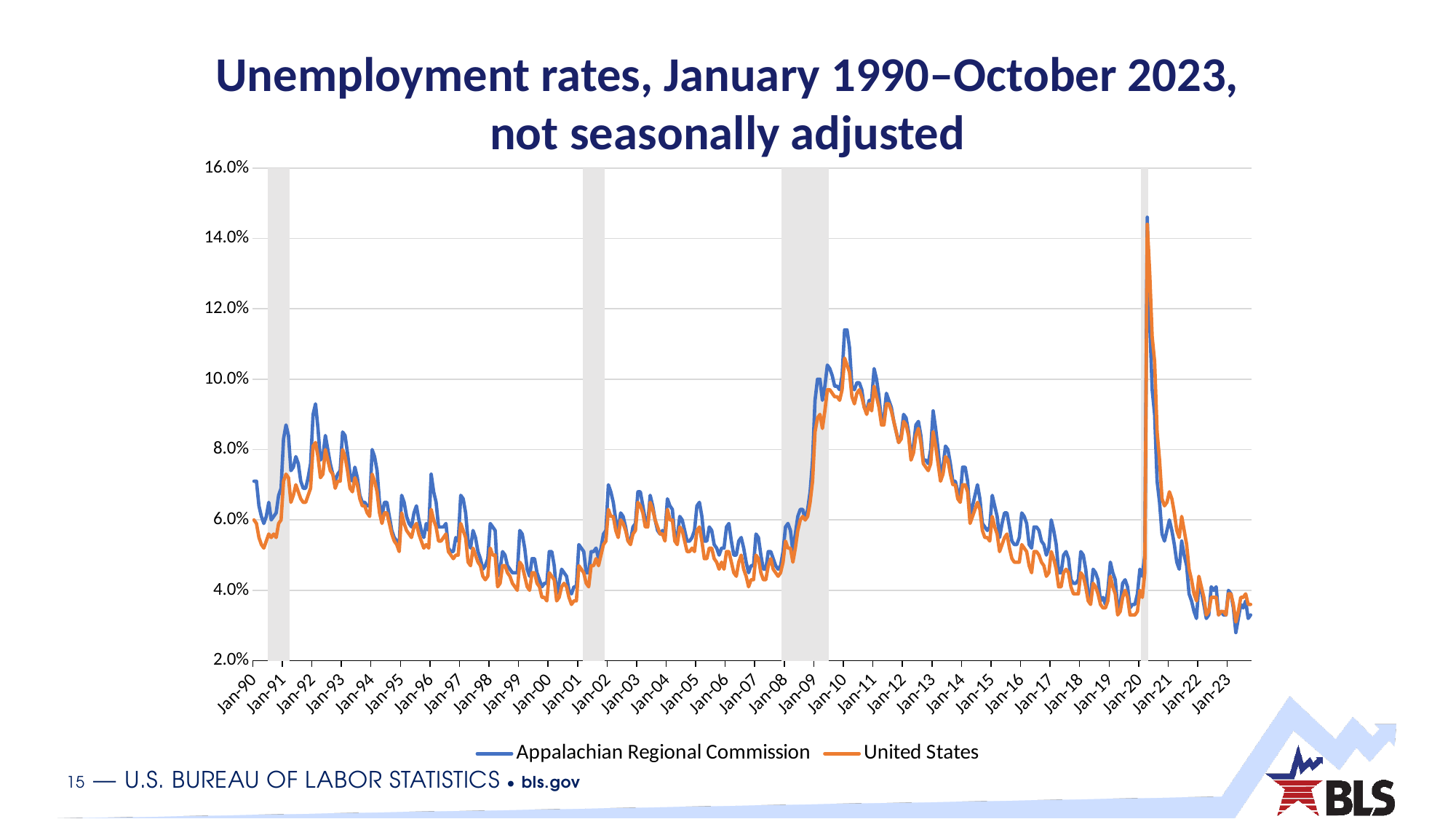

# Unemployment rates, January 1990–October 2023, not seasonally adjusted

### Chart

| Category | recession | Appalachian Regional Commission | United States |
|---|---|---|---|
| 32874 | None | 0.071 | 0.06 |
| 32905 | None | 0.071 | 0.059 |
| 32933 | None | 0.064 | 0.055 |
| 32964 | None | 0.061 | 0.053 |
| 32994 | None | 0.059 | 0.052 |
| 33025 | None | 0.061 | 0.054 |
| 33055 | 0.16 | 0.065 | 0.056 |
| 33086 | 0.16 | 0.06 | 0.055 |
| 33117 | 0.16 | 0.061 | 0.056 |
| 33147 | 0.16 | 0.062 | 0.055 |
| 33178 | 0.16 | 0.067 | 0.059 |
| 33208 | 0.16 | 0.069 | 0.06 |
| 33239 | 0.16 | 0.083 | 0.071 |
| 33270 | 0.16 | 0.087 | 0.073 |
| 33298 | 0.16 | 0.084 | 0.072 |
| 33329 | None | 0.074 | 0.065 |
| 33359 | None | 0.075 | 0.067 |
| 33390 | None | 0.078 | 0.07 |
| 33420 | None | 0.076 | 0.068 |
| 33451 | None | 0.071 | 0.066 |
| 33482 | None | 0.069 | 0.065 |
| 33512 | None | 0.069 | 0.065 |
| 33543 | None | 0.072 | 0.067 |
| 33573 | None | 0.076 | 0.069 |
| 33604 | None | 0.09 | 0.081 |
| 33635 | None | 0.093 | 0.082 |
| 33664 | None | 0.086 | 0.078 |
| 33695 | None | 0.077 | 0.072 |
| 33725 | None | 0.078 | 0.073 |
| 33756 | None | 0.084 | 0.08 |
| 33786 | None | 0.08 | 0.077 |
| 33817 | None | 0.076 | 0.074 |
| 33848 | None | 0.073 | 0.073 |
| 33878 | None | 0.071 | 0.069 |
| 33909 | None | 0.073 | 0.071 |
| 33939 | None | 0.074 | 0.071 |
| 33970 | None | 0.085 | 0.08 |
| 34001 | None | 0.084 | 0.078 |
| 34029 | None | 0.079 | 0.074 |
| 34060 | None | 0.073 | 0.069 |
| 34090 | None | 0.071 | 0.068 |
| 34121 | None | 0.075 | 0.072 |
| 34151 | None | 0.072 | 0.07 |
| 34182 | None | 0.067 | 0.066 |
| 34213 | None | 0.065 | 0.064 |
| 34243 | None | 0.065 | 0.064 |
| 34274 | None | 0.064 | 0.062 |
| 34304 | None | 0.064 | 0.061 |
| 34335 | None | 0.08 | 0.073 |
| 34366 | None | 0.078 | 0.071 |
| 34394 | None | 0.074 | 0.068 |
| 34425 | None | 0.065 | 0.062 |
| 34455 | None | 0.061 | 0.059 |
| 34486 | None | 0.065 | 0.062 |
| 34516 | None | 0.065 | 0.062 |
| 34547 | None | 0.061 | 0.059 |
| 34578 | None | 0.057 | 0.056 |
| 34608 | None | 0.055 | 0.054 |
| 34639 | None | 0.054 | 0.053 |
| 34669 | None | 0.053 | 0.051 |
| 34700 | None | 0.067 | 0.062 |
| 34731 | None | 0.065 | 0.059 |
| 34759 | None | 0.061 | 0.057 |
| 34790 | None | 0.059 | 0.056 |
| 34820 | None | 0.058 | 0.055 |
| 34851 | None | 0.062 | 0.058 |
| 34881 | None | 0.064 | 0.059 |
| 34912 | None | 0.06 | 0.056 |
| 34943 | None | 0.057 | 0.054 |
| 34973 | None | 0.055 | 0.052 |
| 35004 | None | 0.059 | 0.053 |
| 35034 | None | 0.057 | 0.052 |
| 35065 | None | 0.073 | 0.063 |
| 35096 | None | 0.068 | 0.06 |
| 35125 | None | 0.065 | 0.058 |
| 35156 | None | 0.058 | 0.054 |
| 35186 | None | 0.058 | 0.054 |
| 35217 | None | 0.058 | 0.055 |
| 35247 | None | 0.059 | 0.056 |
| 35278 | None | 0.052 | 0.051 |
| 35309 | None | 0.051 | 0.05 |
| 35339 | None | 0.051 | 0.049 |
| 35370 | None | 0.055 | 0.05 |
| 35400 | None | 0.054 | 0.05 |
| 35431 | None | 0.067 | 0.059 |
| 35462 | None | 0.066 | 0.057 |
| 35490 | None | 0.062 | 0.055 |
| 35521 | None | 0.054 | 0.048 |
| 35551 | None | 0.052 | 0.047 |
| 35582 | None | 0.057 | 0.052 |
| 35612 | None | 0.055 | 0.05 |
| 35643 | None | 0.051 | 0.048 |
| 35674 | None | 0.049 | 0.047 |
| 35704 | None | 0.046 | 0.044 |
| 35735 | None | 0.047 | 0.043 |
| 35765 | None | 0.049 | 0.044 |
| 35796 | None | 0.059 | 0.052 |
| 35827 | None | 0.058 | 0.05 |
| 35855 | None | 0.057 | 0.05 |
| 35886 | None | 0.044 | 0.041 |
| 35916 | None | 0.046 | 0.042 |
| 35947 | None | 0.051 | 0.047 |
| 35977 | None | 0.05 | 0.047 |
| 36008 | None | 0.047 | 0.045 |
| 36039 | None | 0.046 | 0.044 |
| 36069 | None | 0.045 | 0.042 |
| 36100 | None | 0.045 | 0.041 |
| 36130 | None | 0.045 | 0.04 |
| 36161 | None | 0.057 | 0.048 |
| 36192 | None | 0.056 | 0.047 |
| 36220 | None | 0.052 | 0.044 |
| 36251 | None | 0.046 | 0.041 |
| 36281 | None | 0.044 | 0.04 |
| 36312 | None | 0.049 | 0.045 |
| 36342 | None | 0.049 | 0.045 |
| 36373 | None | 0.045 | 0.042 |
| 36404 | None | 0.043 | 0.041 |
| 36434 | None | 0.041 | 0.038 |
| 36465 | None | 0.042 | 0.038 |
| 36495 | None | 0.042 | 0.037 |
| 36526 | None | 0.051 | 0.045 |
| 36557 | None | 0.051 | 0.044 |
| 36586 | None | 0.047 | 0.043 |
| 36617 | None | 0.039 | 0.037 |
| 36647 | None | 0.042 | 0.038 |
| 36678 | None | 0.046 | 0.041 |
| 36708 | None | 0.045 | 0.042 |
| 36739 | None | 0.044 | 0.041 |
| 36770 | None | 0.04 | 0.038 |
| 36800 | None | 0.039 | 0.036 |
| 36831 | None | 0.041 | 0.037 |
| 36861 | None | 0.041 | 0.037 |
| 36892 | None | 0.053 | 0.047 |
| 36923 | None | 0.052 | 0.046 |
| 36951 | 0.16 | 0.051 | 0.045 |
| 36982 | 0.16 | 0.045 | 0.042 |
| 37012 | 0.16 | 0.045 | 0.041 |
| 37043 | 0.16 | 0.051 | 0.047 |
| 37073 | 0.16 | 0.051 | 0.047 |
| 37104 | 0.16 | 0.052 | 0.049 |
| 37135 | 0.16 | 0.049 | 0.047 |
| 37165 | 0.16 | 0.052 | 0.05 |
| 37196 | 0.16 | 0.056 | 0.053 |
| 37226 | None | 0.057 | 0.054 |
| 37257 | None | 0.07 | 0.063 |
| 37288 | None | 0.068 | 0.061 |
| 37316 | None | 0.065 | 0.061 |
| 37347 | None | 0.06 | 0.057 |
| 37377 | None | 0.057 | 0.055 |
| 37408 | None | 0.062 | 0.06 |
| 37438 | None | 0.061 | 0.059 |
| 37469 | None | 0.058 | 0.057 |
| 37500 | None | 0.054 | 0.054 |
| 37530 | None | 0.054 | 0.053 |
| 37561 | None | 0.058 | 0.056 |
| 37591 | None | 0.059 | 0.057 |
| 37622 | None | 0.068 | 0.065 |
| 37653 | None | 0.068 | 0.064 |
| 37681 | None | 0.064 | 0.062 |
| 37712 | None | 0.06 | 0.058 |
| 37742 | None | 0.059 | 0.058 |
| 37773 | None | 0.067 | 0.065 |
| 37803 | None | 0.064 | 0.063 |
| 37834 | None | 0.06 | 0.06 |
| 37865 | None | 0.057 | 0.058 |
| 37895 | None | 0.056 | 0.056 |
| 37926 | None | 0.057 | 0.056 |
| 37956 | None | 0.056 | 0.054 |
| 37987 | None | 0.066 | 0.063 |
| 38018 | None | 0.064 | 0.06 |
| 38047 | None | 0.063 | 0.06 |
| 38078 | None | 0.055 | 0.054 |
| 38108 | None | 0.055 | 0.053 |
| 38139 | None | 0.061 | 0.058 |
| 38169 | None | 0.06 | 0.057 |
| 38200 | None | 0.057 | 0.054 |
| 38231 | None | 0.054 | 0.051 |
| 38261 | None | 0.054 | 0.051 |
| 38292 | None | 0.055 | 0.052 |
| 38322 | None | 0.057 | 0.051 |
| 38353 | None | 0.064 | 0.057 |
| 38384 | None | 0.065 | 0.058 |
| 38412 | None | 0.061 | 0.054 |
| 38443 | None | 0.054 | 0.049 |
| 38473 | None | 0.054 | 0.049 |
| 38504 | None | 0.058 | 0.052 |
| 38534 | None | 0.057 | 0.052 |
| 38565 | None | 0.053 | 0.049 |
| 38596 | None | 0.052 | 0.048 |
| 38626 | None | 0.05 | 0.046 |
| 38657 | None | 0.052 | 0.048 |
| 38687 | None | 0.052 | 0.046 |
| 38718 | None | 0.058 | 0.051 |
| 38749 | None | 0.059 | 0.051 |
| 38777 | None | 0.054 | 0.048 |
| 38808 | None | 0.05 | 0.045 |
| 38838 | None | 0.05 | 0.044 |
| 38869 | None | 0.054 | 0.048 |
| 38899 | None | 0.055 | 0.05 |
| 38930 | None | 0.052 | 0.046 |
| 38961 | None | 0.048 | 0.044 |
| 38991 | None | 0.045 | 0.041 |
| 39022 | None | 0.047 | 0.043 |
| 39052 | None | 0.047 | 0.043 |
| 39083 | None | 0.056 | 0.05 |
| 39114 | None | 0.055 | 0.049 |
| 39142 | None | 0.05 | 0.045 |
| 39173 | None | 0.046 | 0.043 |
| 39203 | None | 0.046 | 0.043 |
| 39234 | None | 0.051 | 0.047 |
| 39264 | None | 0.051 | 0.049 |
| 39295 | None | 0.049 | 0.046 |
| 39326 | None | 0.047 | 0.045 |
| 39356 | None | 0.046 | 0.044 |
| 39387 | None | 0.047 | 0.045 |
| 39417 | 0.16 | 0.051 | 0.048 |
| 39448 | 0.16 | 0.058 | 0.054 |
| 39479 | 0.16 | 0.059 | 0.052 |
| 39508 | 0.16 | 0.057 | 0.052 |
| 39539 | 0.16 | 0.051 | 0.048 |
| 39569 | 0.16 | 0.056 | 0.052 |
| 39600 | 0.16 | 0.061 | 0.057 |
| 39630 | 0.16 | 0.063 | 0.06 |
| 39661 | 0.16 | 0.063 | 0.061 |
| 39692 | 0.16 | 0.06 | 0.06 |
| 39722 | 0.16 | 0.063 | 0.061 |
| 39753 | 0.16 | 0.068 | 0.065 |
| 39783 | 0.16 | 0.077 | 0.071 |
| 39814 | 0.16 | 0.094 | 0.085 |
| 39845 | 0.16 | 0.1 | 0.089 |
| 39873 | 0.16 | 0.1 | 0.09 |
| 39904 | 0.16 | 0.094 | 0.086 |
| 39934 | 0.16 | 0.098 | 0.091 |
| 39965 | 0.16 | 0.104 | 0.097 |
| 39995 | None | 0.103 | 0.097 |
| 40026 | None | 0.101 | 0.096 |
| 40057 | None | 0.098 | 0.095 |
| 40087 | None | 0.098 | 0.095 |
| 40118 | None | 0.097 | 0.094 |
| 40148 | None | 0.101 | 0.097 |
| 40179 | None | 0.114 | 0.106 |
| 40210 | None | 0.114 | 0.104 |
| 40238 | None | 0.109 | 0.102 |
| 40269 | None | 0.098 | 0.095 |
| 40299 | None | 0.097 | 0.093 |
| 40330 | None | 0.099 | 0.096 |
| 40360 | None | 0.099 | 0.097 |
| 40391 | None | 0.097 | 0.095 |
| 40422 | None | 0.092 | 0.092 |
| 40452 | None | 0.091 | 0.09 |
| 40483 | None | 0.094 | 0.093 |
| 40513 | None | 0.094 | 0.091 |
| 40544 | None | 0.103 | 0.098 |
| 40575 | None | 0.1 | 0.095 |
| 40603 | None | 0.095 | 0.092 |
| 40634 | None | 0.088 | 0.087 |
| 40664 | None | 0.089 | 0.087 |
| 40695 | None | 0.096 | 0.093 |
| 40725 | None | 0.094 | 0.093 |
| 40756 | None | 0.092 | 0.091 |
| 40787 | None | 0.088 | 0.088 |
| 40817 | None | 0.085 | 0.085 |
| 40848 | None | 0.082 | 0.082 |
| 40878 | None | 0.084 | 0.083 |
| 40909 | None | 0.09 | 0.088 |
| 40940 | None | 0.089 | 0.087 |
| 40969 | None | 0.085 | 0.084 |
| 41000 | None | 0.078 | 0.077 |
| 41030 | None | 0.081 | 0.079 |
| 41061 | None | 0.087 | 0.084 |
| 41091 | None | 0.088 | 0.086 |
| 41122 | None | 0.084 | 0.082 |
| 41153 | None | 0.077 | 0.076 |
| 41183 | None | 0.077 | 0.075 |
| 41214 | None | 0.076 | 0.074 |
| 41244 | None | 0.08 | 0.076 |
| 41275 | None | 0.091 | 0.085 |
| 41306 | None | 0.086 | 0.081 |
| 41334 | None | 0.08 | 0.076 |
| 41365 | None | 0.073 | 0.071 |
| 41395 | None | 0.075 | 0.073 |
| 41426 | None | 0.081 | 0.078 |
| 41456 | None | 0.08 | 0.077 |
| 41487 | None | 0.076 | 0.073 |
| 41518 | None | 0.071 | 0.07 |
| 41548 | None | 0.071 | 0.07 |
| 41579 | None | 0.068 | 0.066 |
| 41609 | None | 0.067 | 0.065 |
| 41640 | None | 0.075 | 0.07 |
| 41671 | None | 0.075 | 0.07 |
| 41699 | None | 0.071 | 0.068 |
| 41730 | None | 0.061 | 0.059 |
| 41760 | None | 0.064 | 0.061 |
| 41791 | None | 0.067 | 0.063 |
| 41821 | None | 0.07 | 0.065 |
| 41852 | None | 0.066 | 0.063 |
| 41883 | None | 0.059 | 0.057 |
| 41913 | None | 0.058 | 0.055 |
| 41944 | None | 0.057 | 0.055 |
| 41974 | None | 0.058 | 0.054 |
| 42005 | None | 0.067 | 0.061 |
| 42036 | None | 0.064 | 0.058 |
| 42064 | None | 0.061 | 0.056 |
| 42095 | None | 0.055 | 0.051 |
| 42125 | None | 0.059 | 0.053 |
| 42156 | None | 0.062 | 0.055 |
| 42186 | None | 0.062 | 0.056 |
| 42217 | None | 0.058 | 0.052 |
| 42248 | None | 0.054 | 0.049 |
| 42278 | None | 0.053 | 0.048 |
| 42309 | None | 0.053 | 0.048 |
| 42339 | None | 0.055 | 0.048 |
| 42370 | None | 0.062 | 0.053 |
| 42401 | None | 0.061 | 0.052 |
| 42430 | None | 0.059 | 0.051 |
| 42461 | None | 0.053 | 0.047 |
| 42491 | None | 0.052 | 0.045 |
| 42522 | None | 0.058 | 0.051 |
| 42552 | None | 0.058 | 0.051 |
| 42583 | None | 0.057 | 0.05 |
| 42614 | None | 0.054 | 0.048 |
| 42644 | None | 0.053 | 0.047 |
| 42675 | None | 0.05 | 0.044 |
| 42705 | None | 0.052 | 0.045 |
| 42736 | None | 0.06 | 0.051 |
| 42767 | None | 0.057 | 0.049 |
| 42795 | None | 0.053 | 0.046 |
| 42826 | None | 0.045 | 0.041 |
| 42856 | None | 0.045 | 0.041 |
| 42887 | None | 0.05 | 0.045 |
| 42917 | None | 0.051 | 0.046 |
| 42948 | None | 0.049 | 0.045 |
| 42979 | None | 0.043 | 0.041 |
| 43009 | None | 0.042 | 0.039 |
| 43040 | None | 0.042 | 0.039 |
| 43070 | None | 0.043 | 0.039 |
| 43101 | None | 0.051 | 0.045 |
| 43132 | None | 0.05 | 0.044 |
| 43160 | None | 0.046 | 0.041 |
| 43191 | None | 0.039 | 0.037 |
| 43221 | None | 0.038 | 0.036 |
| 43252 | None | 0.046 | 0.042 |
| 43282 | None | 0.045 | 0.041 |
| 43313 | None | 0.043 | 0.039 |
| 43344 | None | 0.037 | 0.036 |
| 43374 | None | 0.038 | 0.035 |
| 43405 | None | 0.036 | 0.035 |
| 43435 | None | 0.04 | 0.037 |
| 43466 | None | 0.048 | 0.044 |
| 43497 | None | 0.045 | 0.041 |
| 43525 | None | 0.043 | 0.039 |
| 43556 | None | 0.035 | 0.033 |
| 43586 | None | 0.036 | 0.034 |
| 43617 | None | 0.042 | 0.038 |
| 43647 | None | 0.043 | 0.04 |
| 43678 | None | 0.041 | 0.038 |
| 43709 | None | 0.035 | 0.033 |
| 43739 | None | 0.036 | 0.033 |
| 43770 | None | 0.036 | 0.033 |
| 43800 | None | 0.039 | 0.034 |
| 43831 | None | 0.046 | 0.04 |
| 43862 | 0.16 | 0.044 | 0.038 |
| 43891 | 0.16 | 0.05 | 0.045 |
| 43922 | 0.16 | 0.146 | 0.144 |
| 43952 | None | 0.116 | 0.13 |
| 43983 | None | 0.097 | 0.112 |
| 44013 | None | 0.09 | 0.105 |
| 44044 | None | 0.071 | 0.085 |
| 44075 | None | 0.065 | 0.077 |
| 44105 | None | 0.056 | 0.066 |
| 44136 | None | 0.054 | 0.064 |
| 44166 | None | 0.057 | 0.065 |
| 44197 | None | 0.06 | 0.068 |
| 44228 | None | 0.057 | 0.066 |
| 44256 | None | 0.053 | 0.062 |
| 44287 | None | 0.048 | 0.057 |
| 44317 | None | 0.046 | 0.055 |
| 44348 | None | 0.054 | 0.061 |
| 44378 | None | 0.05 | 0.057 |
| 44409 | None | 0.047 | 0.053 |
| 44440 | None | 0.039 | 0.046 |
| 44470 | None | 0.037 | 0.043 |
| 44501 | None | 0.034 | 0.039 |
| 44531 | None | 0.032 | 0.037 |
| 44562 | None | 0.042 | 0.044 |
| 44593 | None | 0.04 | 0.041 |
| 44621 | None | 0.036 | 0.038 |
| 44652 | None | 0.032 | 0.033 |
| 44682 | None | 0.033 | 0.034 |
| 44713 | None | 0.041 | 0.038 |
| 44743 | None | 0.04 | 0.038 |
| 44774 | None | 0.041 | 0.038 |
| 44805 | None | 0.033 | 0.033 |
| 44835 | None | 0.034 | 0.034 |
| 44866 | None | 0.033 | 0.034 |
| 44896 | None | 0.033 | 0.033 |
| 44927 | None | 0.04 | 0.039 |
| 44958 | None | 0.039 | 0.039 |
| 44986 | None | 0.035 | 0.036 |
| 45017 | None | 0.028 | 0.031 |
| 45047 | None | 0.032 | 0.034 |
| 45078 | None | 0.036 | 0.038 |
| 45108 | None | 0.035 | 0.038 |
| 45139 | None | 0.037 | 0.039 |
| 45170 | None | 0.032 | 0.036 |
| 45200 | None | 0.033 | 0.036 |